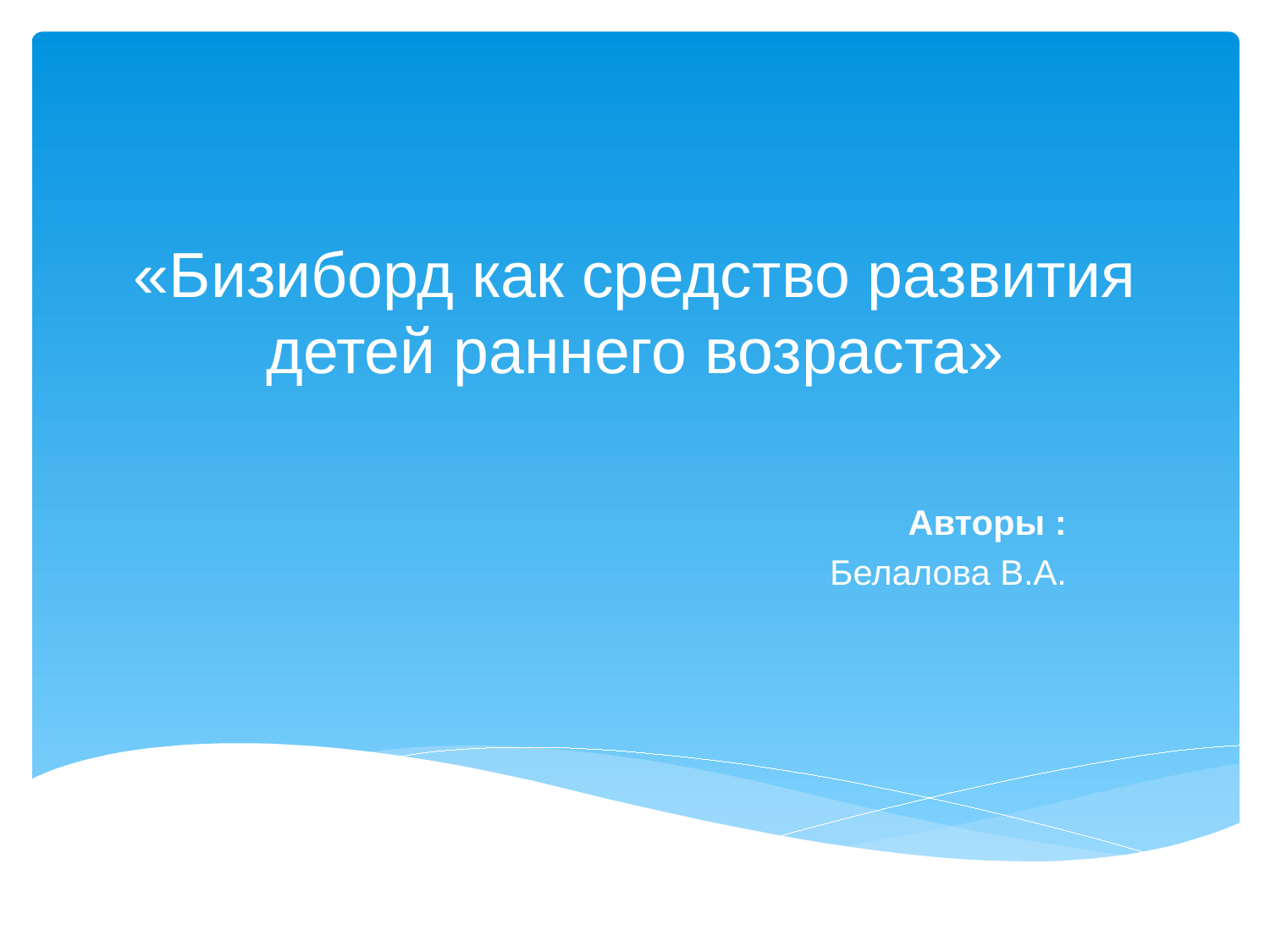

# «Бизиборд как средство развития детей раннего возраста»
Авторы :
Белалова В.А.